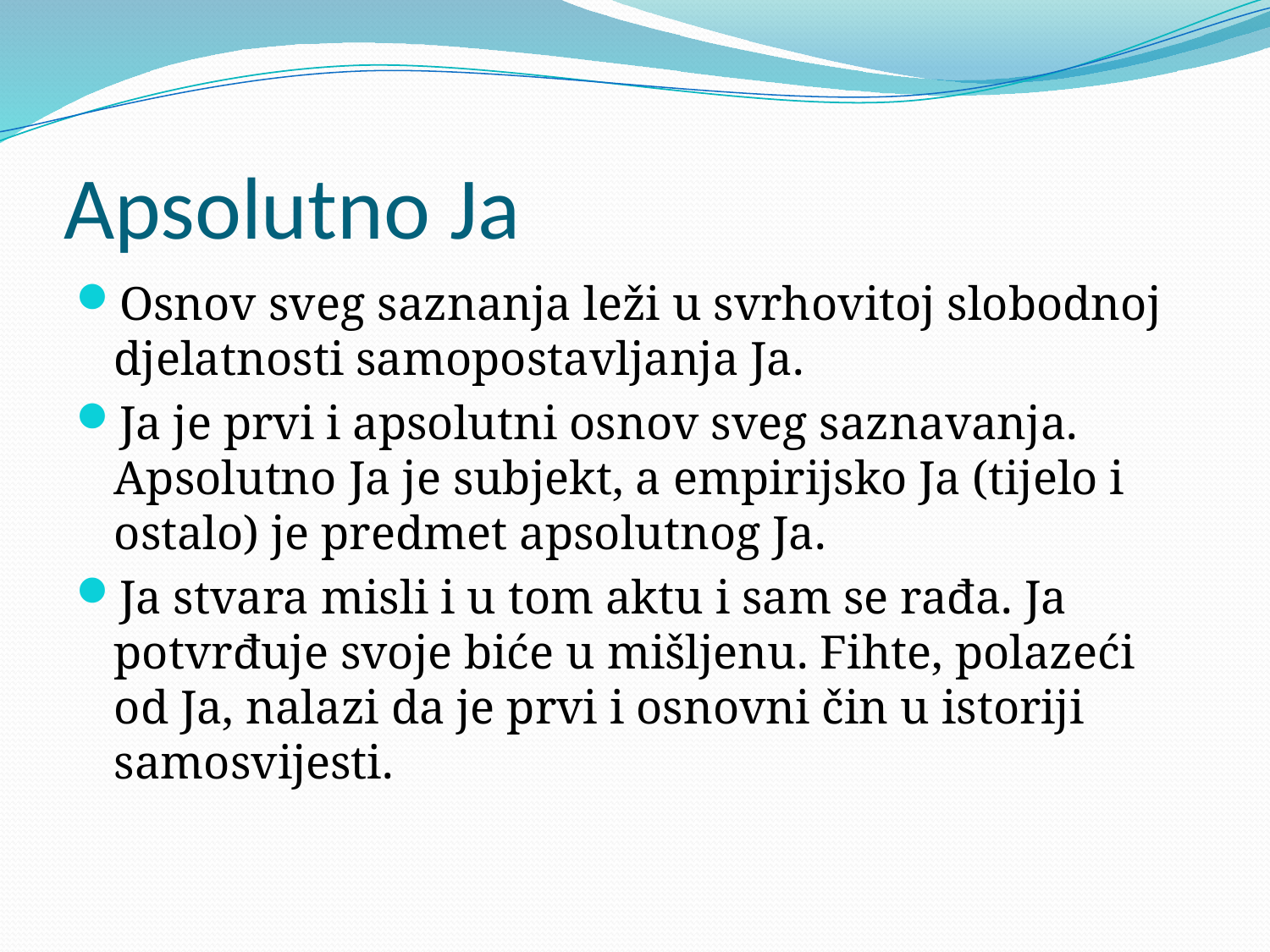

# Apsolutno Ja
Osnov sveg saznanja leži u svrhovitoj slobodnoj djelatnosti samopostavljanja Ja.
Ja je prvi i apsolutni osnov sveg saznavanja. Apsolutno Ja je subjekt, a empirijsko Ja (tijelo i ostalo) je predmet apsolutnog Ja.
Ja stvara misli i u tom aktu i sam se rađa. Ja potvrđuje svoje biće u mišljenu. Fihte, polazeći od Ja, nalazi da je prvi i osnovni čin u istoriji samosvijesti.